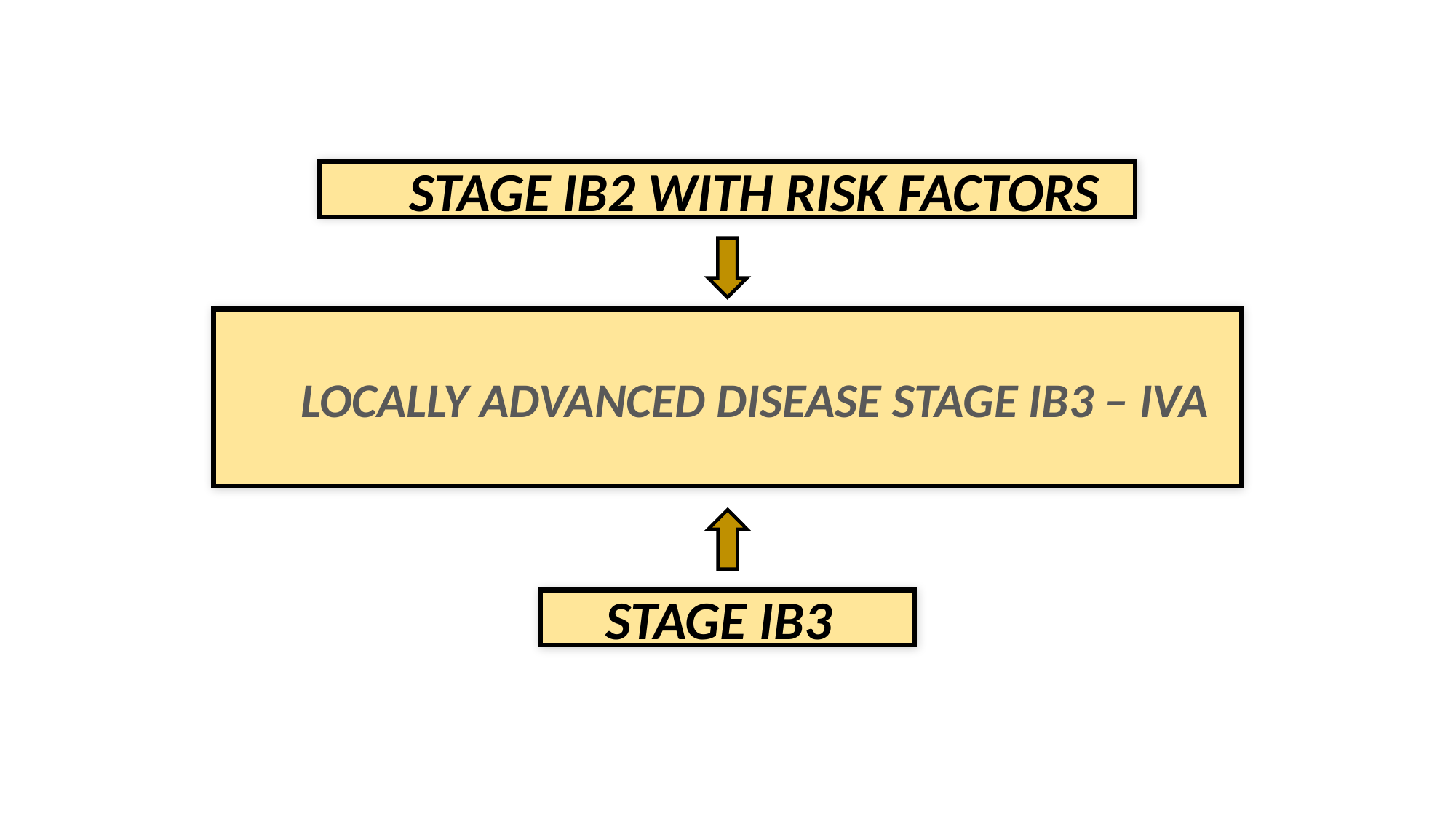

STAGE IB2 WITH RISK FACTORS

LOCALLY ADVANCED DISEASE STAGE IB3 – IVA

STAGE IB3